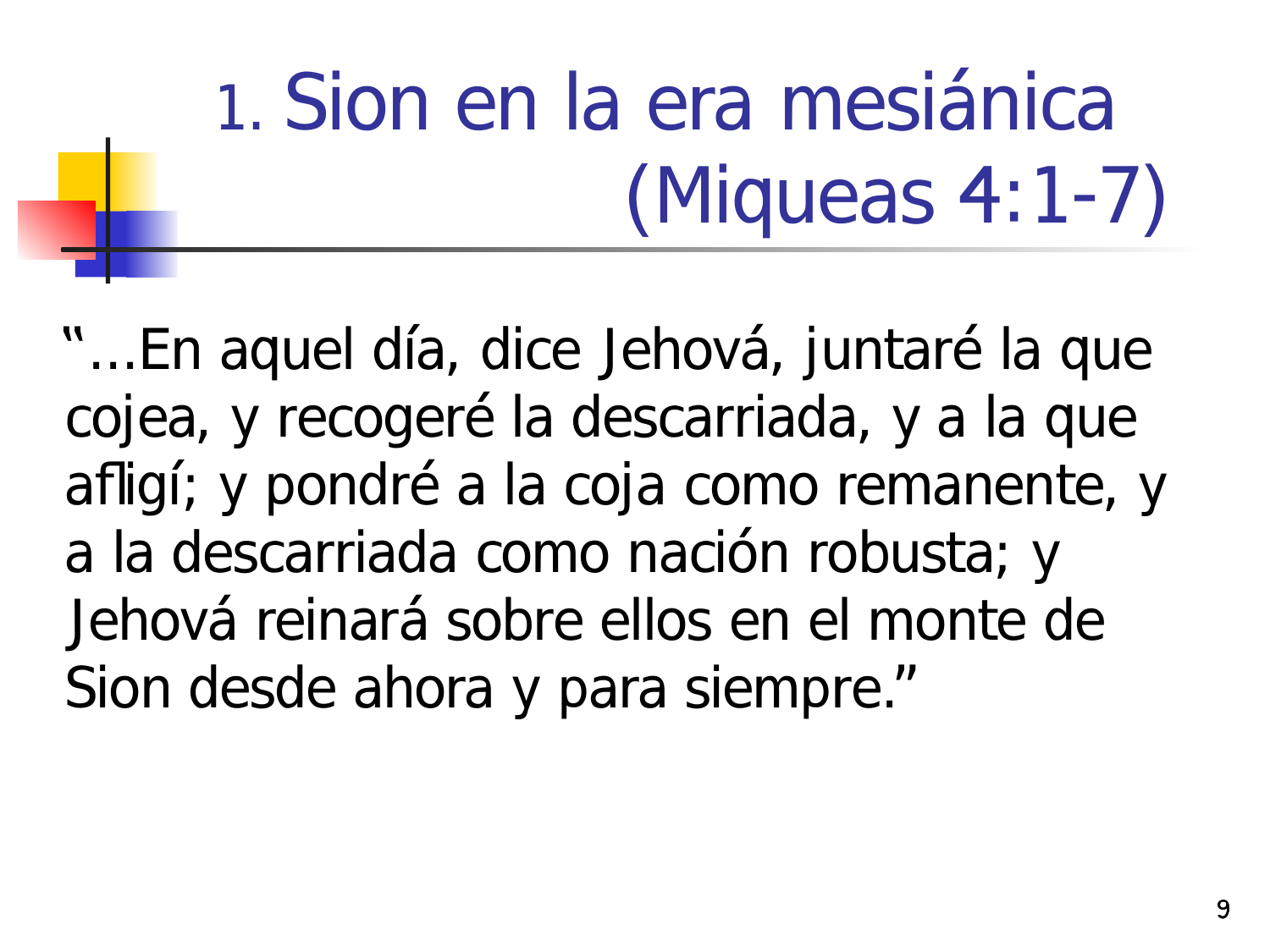

# Sion en la era mesiánica                  (Miqueas 4:1-7)
“...En aquel día, dice Jehová, juntaré la que cojea, y recogeré la descarriada, y a la que afligí; y pondré a la coja como remanente, y a la descarriada como nación robusta; y Jehová reinará sobre ellos en el monte de Sion desde ahora y para siempre.”

9
9